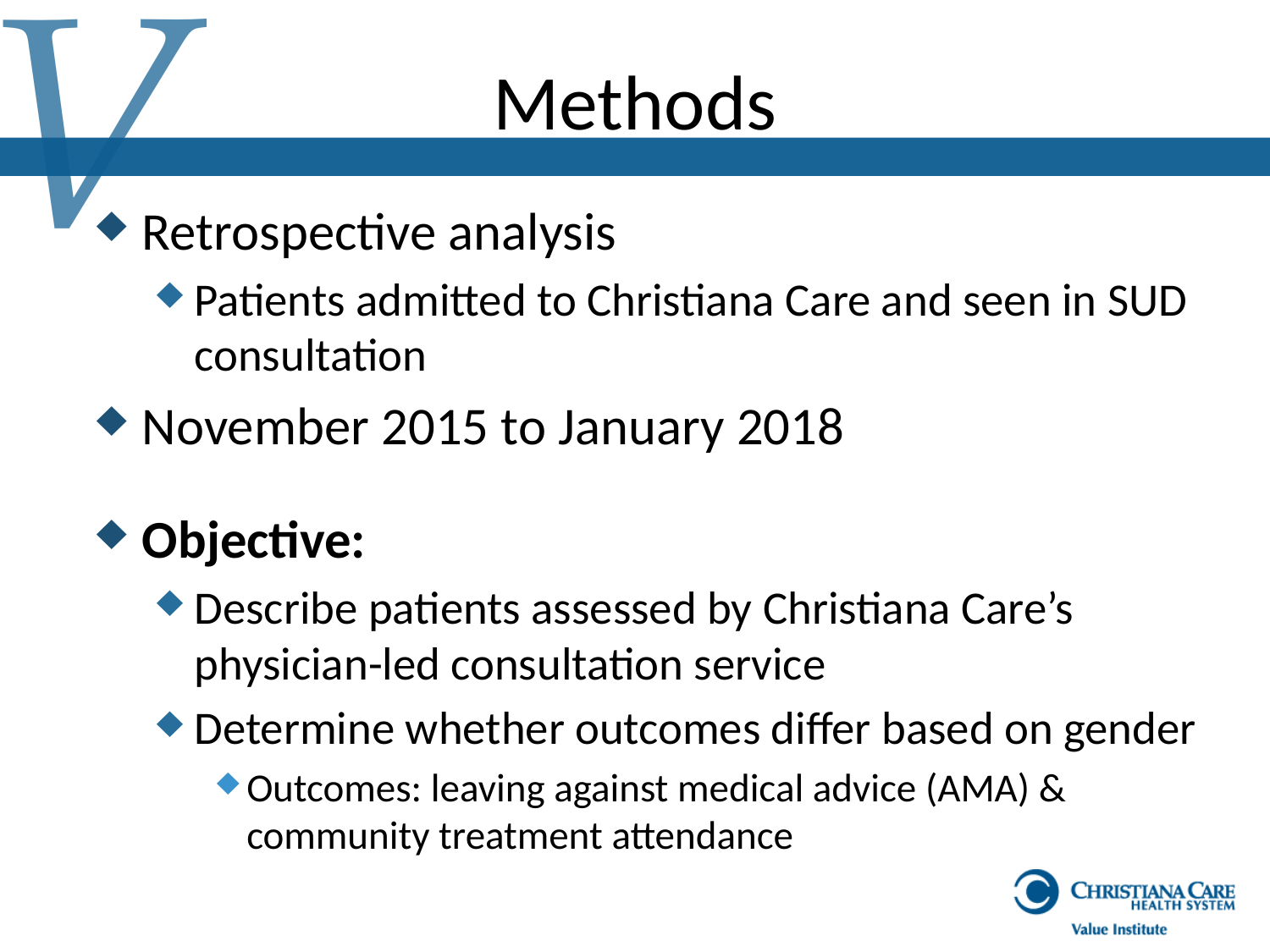

# Methods
Retrospective analysis
Patients admitted to Christiana Care and seen in SUD consultation
November 2015 to January 2018

Objective:
Describe patients assessed by Christiana Care’s physician-led consultation service
Determine whether outcomes differ based on gender
Outcomes: leaving against medical advice (AMA) & community treatment attendance